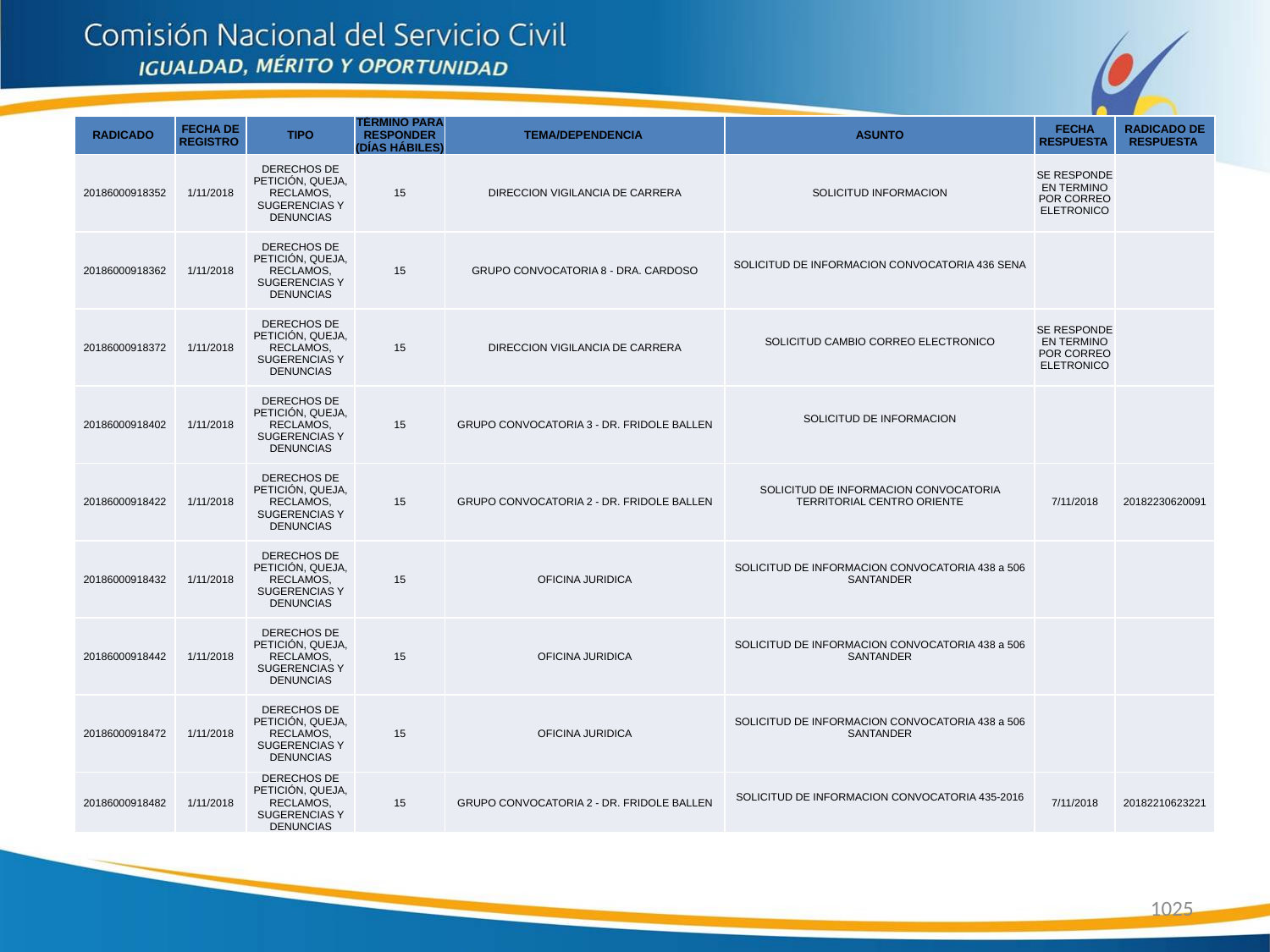

| RADICADO | FECHA DE REGISTRO | TIPO | TÉRMINO PARA RESPONDER (DÍAS HÁBILES) | TEMA/DEPENDENCIA | ASUNTO | FECHA RESPUESTA | RADICADO DE RESPUESTA |
| --- | --- | --- | --- | --- | --- | --- | --- |
| 20186000918352 | 1/11/2018 | DERECHOS DE PETICIÓN, QUEJA, RECLAMOS, SUGERENCIAS Y DENUNCIAS | 15 | DIRECCION VIGILANCIA DE CARRERA | SOLICITUD INFORMACION | SE RESPONDE EN TERMINO POR CORREO ELETRONICO |  |
| 20186000918362 | 1/11/2018 | DERECHOS DE PETICIÓN, QUEJA, RECLAMOS, SUGERENCIAS Y DENUNCIAS | 15 | GRUPO CONVOCATORIA 8 - DRA. CARDOSO | SOLICITUD DE INFORMACION CONVOCATORIA 436 SENA |  |  |
| 20186000918372 | 1/11/2018 | DERECHOS DE PETICIÓN, QUEJA, RECLAMOS, SUGERENCIAS Y DENUNCIAS | 15 | DIRECCION VIGILANCIA DE CARRERA | SOLICITUD CAMBIO CORREO ELECTRONICO | SE RESPONDE EN TERMINO POR CORREO ELETRONICO |  |
| 20186000918402 | 1/11/2018 | DERECHOS DE PETICIÓN, QUEJA, RECLAMOS, SUGERENCIAS Y DENUNCIAS | 15 | GRUPO CONVOCATORIA 3 - DR. FRIDOLE BALLEN | SOLICITUD DE INFORMACION |  |  |
| 20186000918422 | 1/11/2018 | DERECHOS DE PETICIÓN, QUEJA, RECLAMOS, SUGERENCIAS Y DENUNCIAS | 15 | GRUPO CONVOCATORIA 2 - DR. FRIDOLE BALLEN | SOLICITUD DE INFORMACION CONVOCATORIA TERRITORIAL CENTRO ORIENTE | 7/11/2018 | 20182230620091 |
| 20186000918432 | 1/11/2018 | DERECHOS DE PETICIÓN, QUEJA, RECLAMOS, SUGERENCIAS Y DENUNCIAS | 15 | OFICINA JURIDICA | SOLICITUD DE INFORMACION CONVOCATORIA 438 a 506 SANTANDER |  |  |
| 20186000918442 | 1/11/2018 | DERECHOS DE PETICIÓN, QUEJA, RECLAMOS, SUGERENCIAS Y DENUNCIAS | 15 | OFICINA JURIDICA | SOLICITUD DE INFORMACION CONVOCATORIA 438 a 506 SANTANDER |  |  |
| 20186000918472 | 1/11/2018 | DERECHOS DE PETICIÓN, QUEJA, RECLAMOS, SUGERENCIAS Y DENUNCIAS | 15 | OFICINA JURIDICA | SOLICITUD DE INFORMACION CONVOCATORIA 438 a 506 SANTANDER |  |  |
| 20186000918482 | 1/11/2018 | DERECHOS DE PETICIÓN, QUEJA, RECLAMOS, SUGERENCIAS Y DENUNCIAS | 15 | GRUPO CONVOCATORIA 2 - DR. FRIDOLE BALLEN | SOLICITUD DE INFORMACION CONVOCATORIA 435-2016 | 7/11/2018 | 20182210623221 |
1025